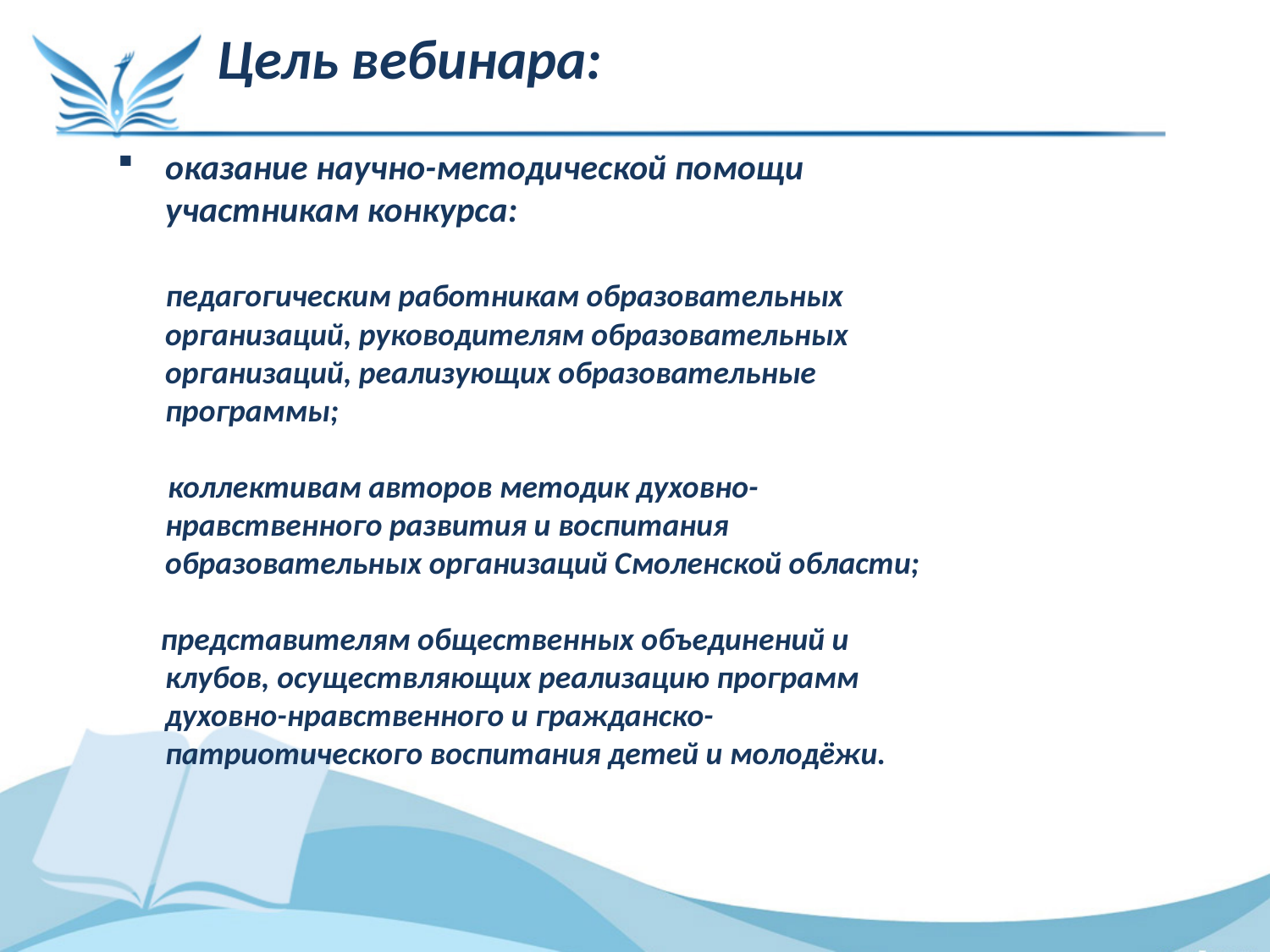

Цель вебинара:
оказание научно-методической помощи участникам конкурса:

      педагогическим работникам образовательных организаций, руководителям образовательных организаций, реализующих образовательные программы;

       коллективам авторов методик духовно-нравственного развития и воспитания образовательных организаций Смоленской области;

      представителям общественных объединений и клубов, осуществляющих реализацию программ духовно-нравственного и гражданско-патриотического воспитания детей и молодёжи.